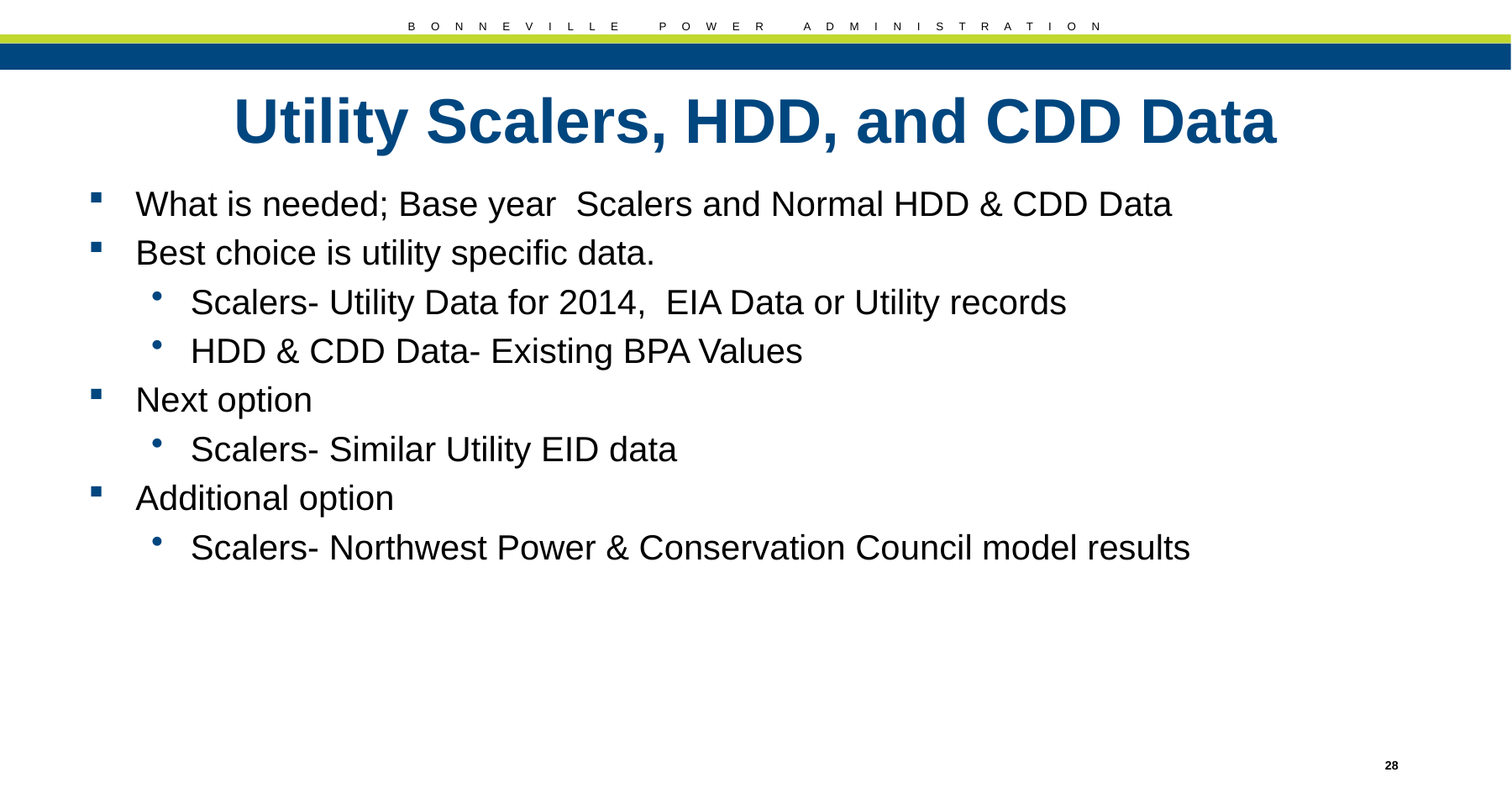

# Utility Scalers, HDD, and CDD Data
What is needed; Base year  Scalers and Normal HDD & CDD Data
Best choice is utility specific data.
Scalers- Utility Data for 2014,  EIA Data or Utility records
HDD & CDD Data- Existing BPA Values
Next option
Scalers- Similar Utility EID data
Additional option
Scalers- Northwest Power & Conservation Council model results

28